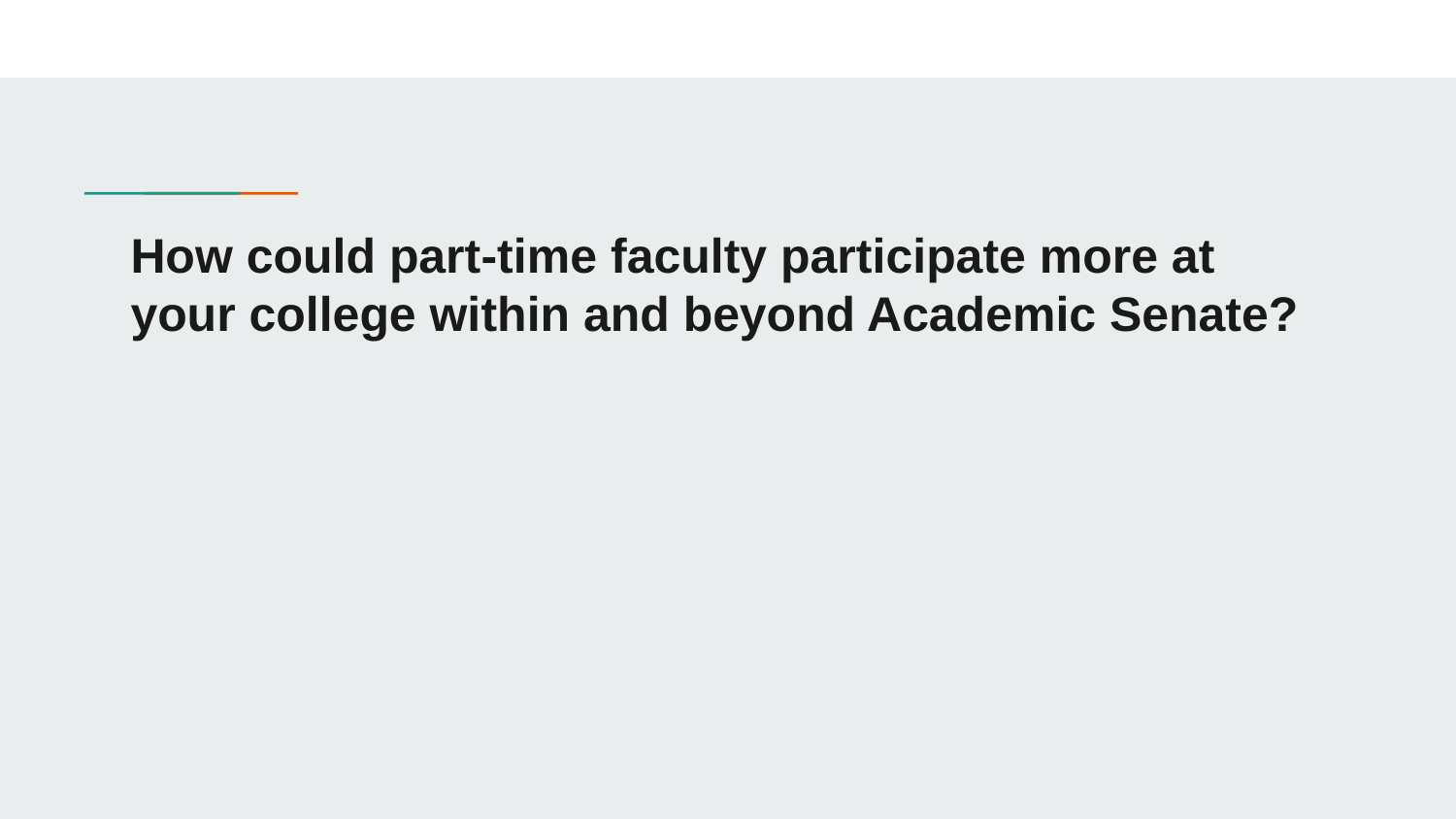

# How could part-time faculty participate more at your college within and beyond Academic Senate?